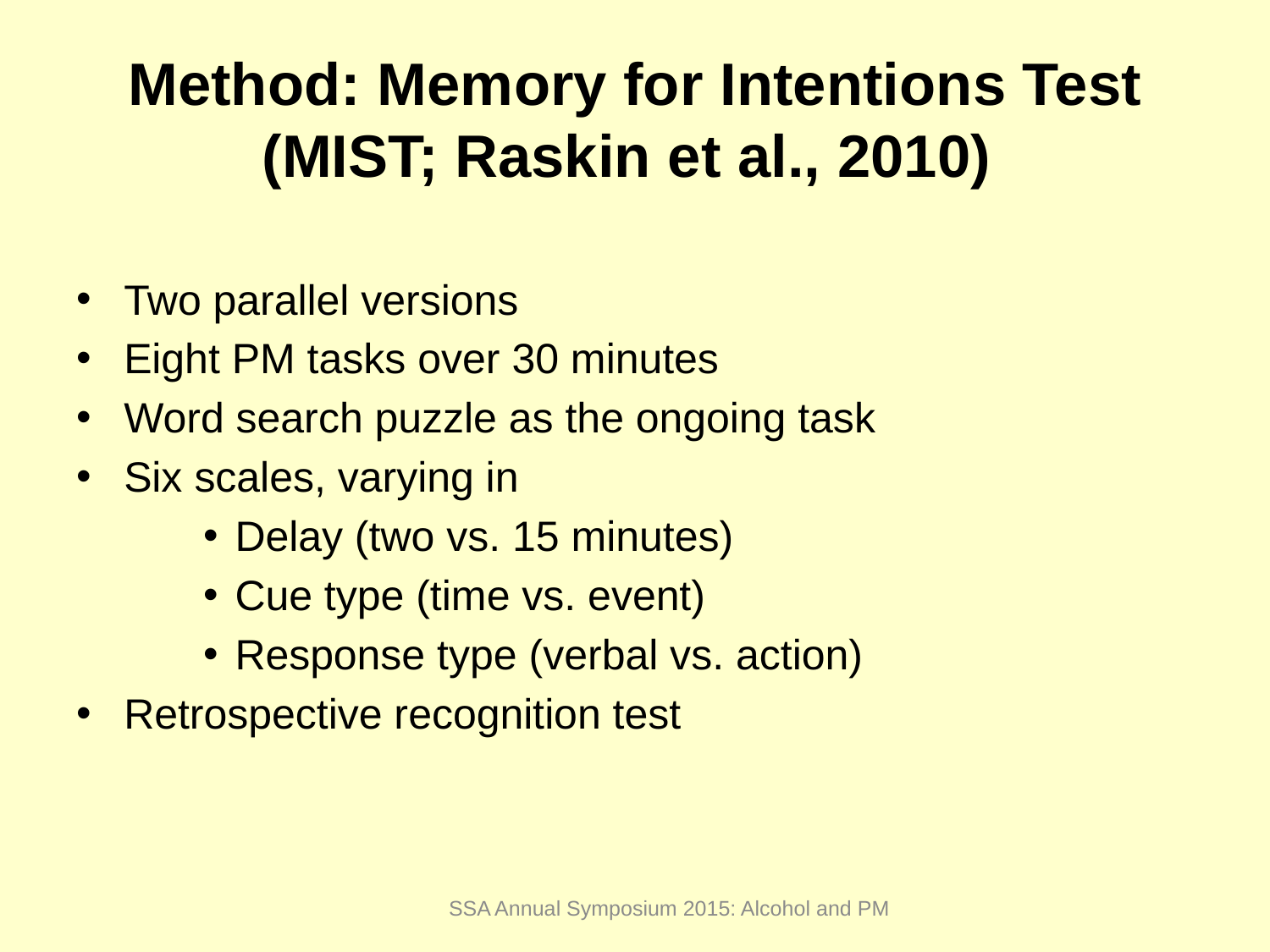

# Method: Memory for Intentions Test (MIST; Raskin et al., 2010)
Two parallel versions
Eight PM tasks over 30 minutes
Word search puzzle as the ongoing task
Six scales, varying in
Delay (two vs. 15 minutes)
Cue type (time vs. event)
Response type (verbal vs. action)
Retrospective recognition test
SSA Annual Symposium 2015: Alcohol and PM